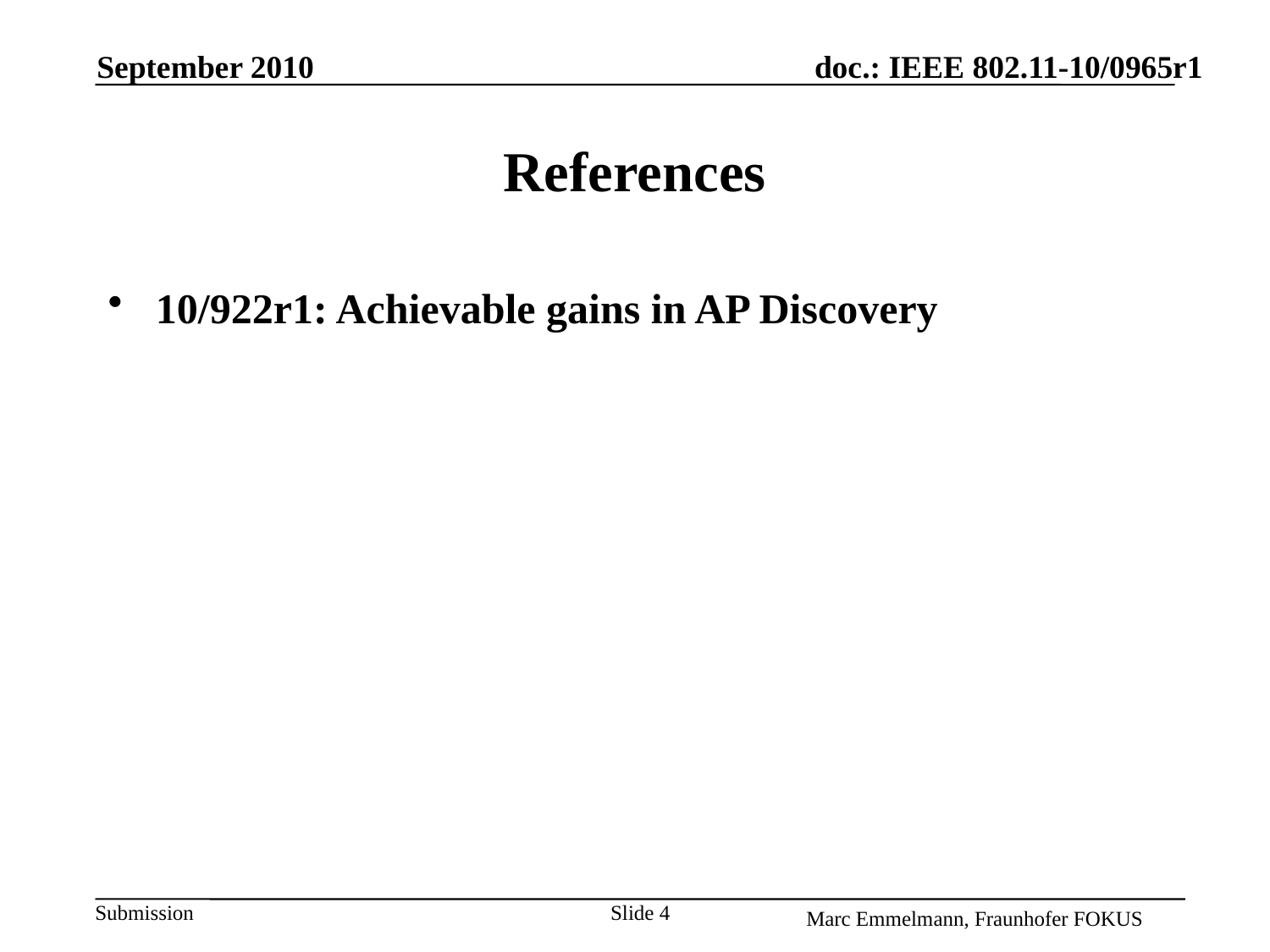

September 2010
# References
10/922r1: Achievable gains in AP Discovery
Slide 4
Marc Emmelmann, Fraunhofer FOKUS